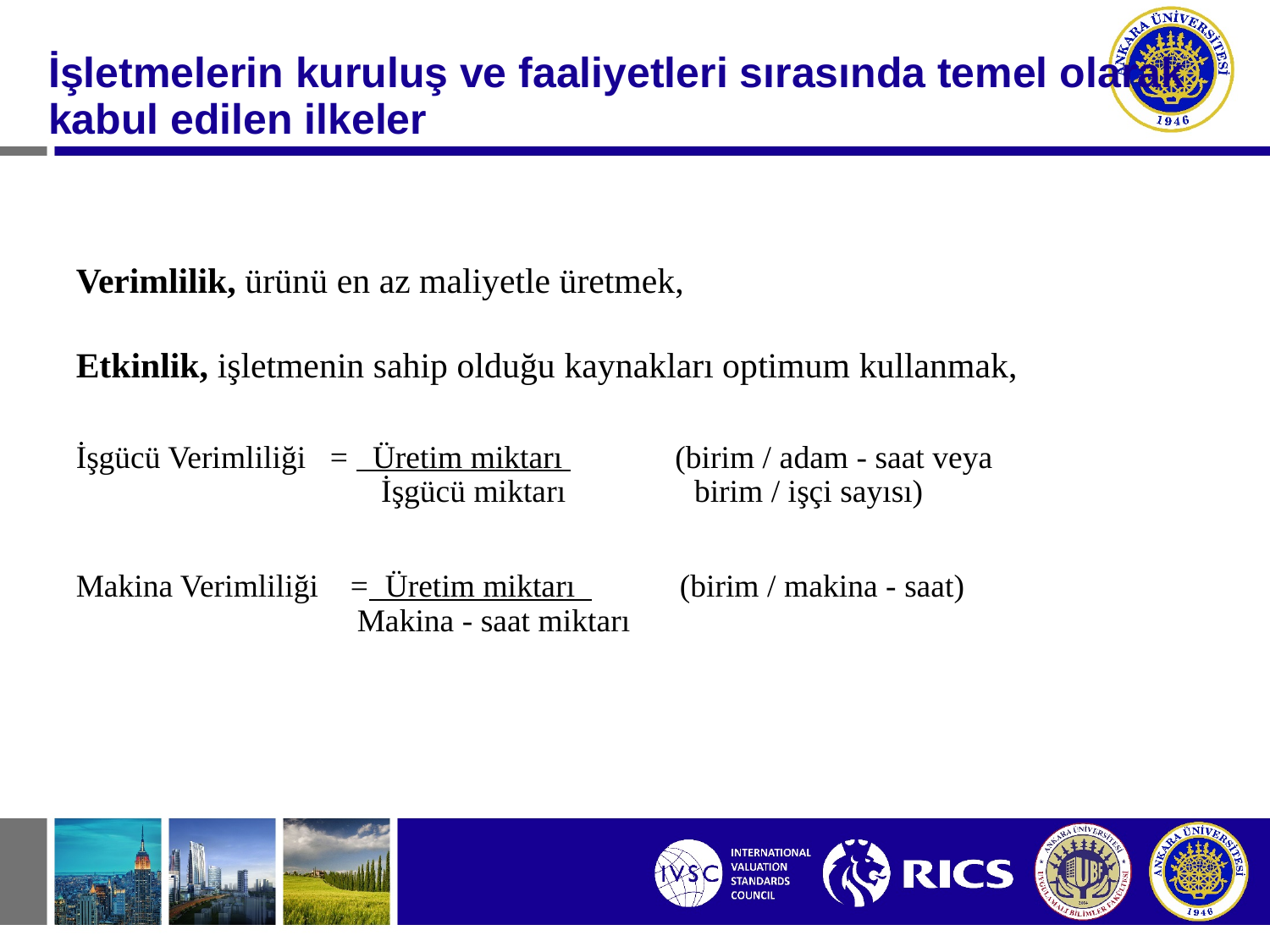

#
İşletmelerin kuruluş ve faaliyetleri sırasında temel olarak kabul edilen ilkeler

Verimlilik, ürünü en az maliyetle üretmek,

Etkinlik, işletmenin sahip olduğu kaynakları optimum kullanmak,

İşgücü Verimliliği   =   Üretim miktarı              (birim / adam - saat veya
                                      İşgücü miktarı                birim / işçi sayısı)

Makina Verimliliği    =  Üretim miktarı             (birim / makina - saat)
                                   Makina - saat miktarı